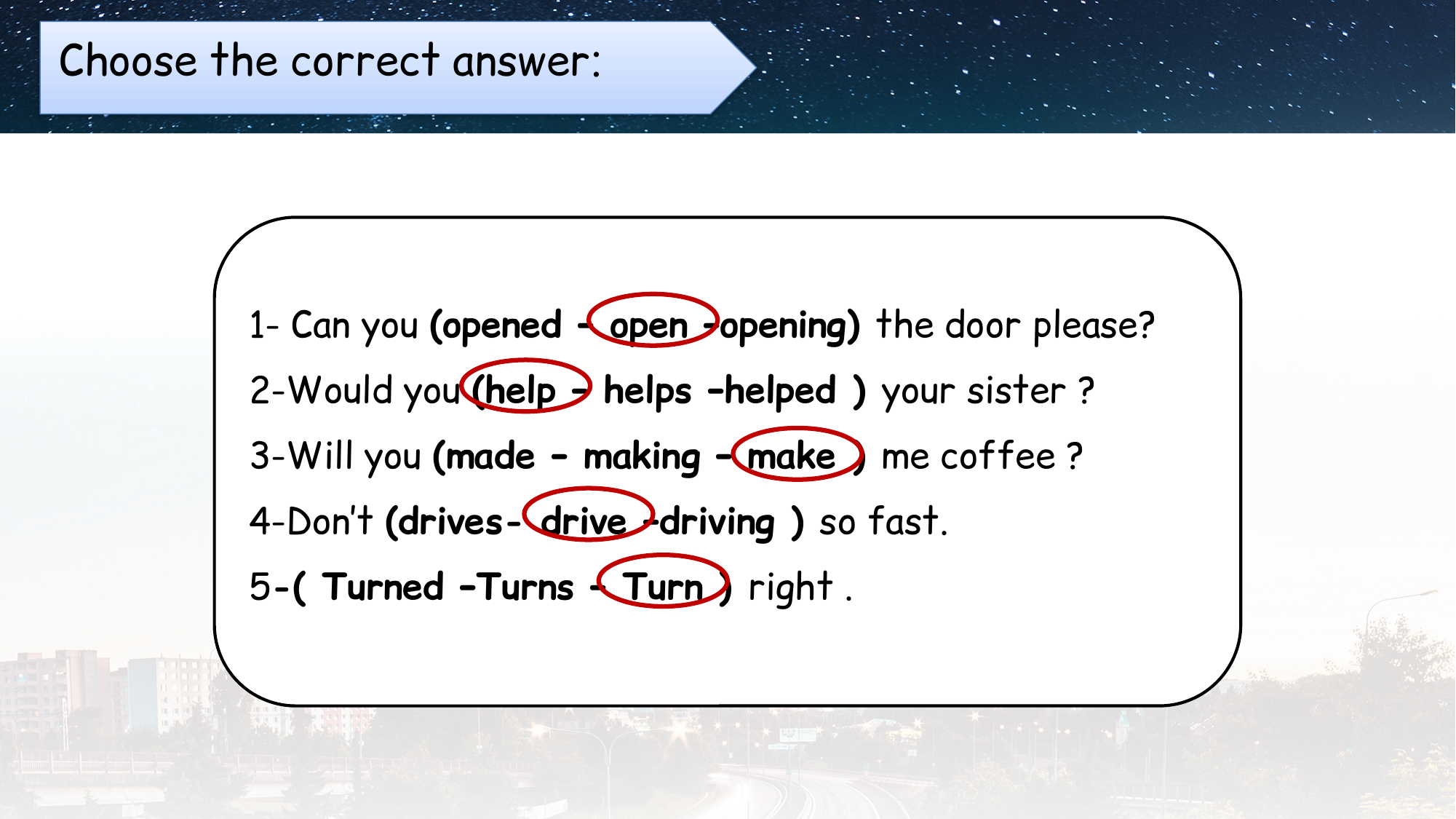

Choose the correct answer:

1- Can you (opened – open –opening) the door please?
2-Would you (help – helps –helped ) your sister ?
3-Will you (made – making – make ) me coffee ?
4-Don’t (drives- drive –driving ) so fast.
5-( Turned –Turns – Turn ) right .